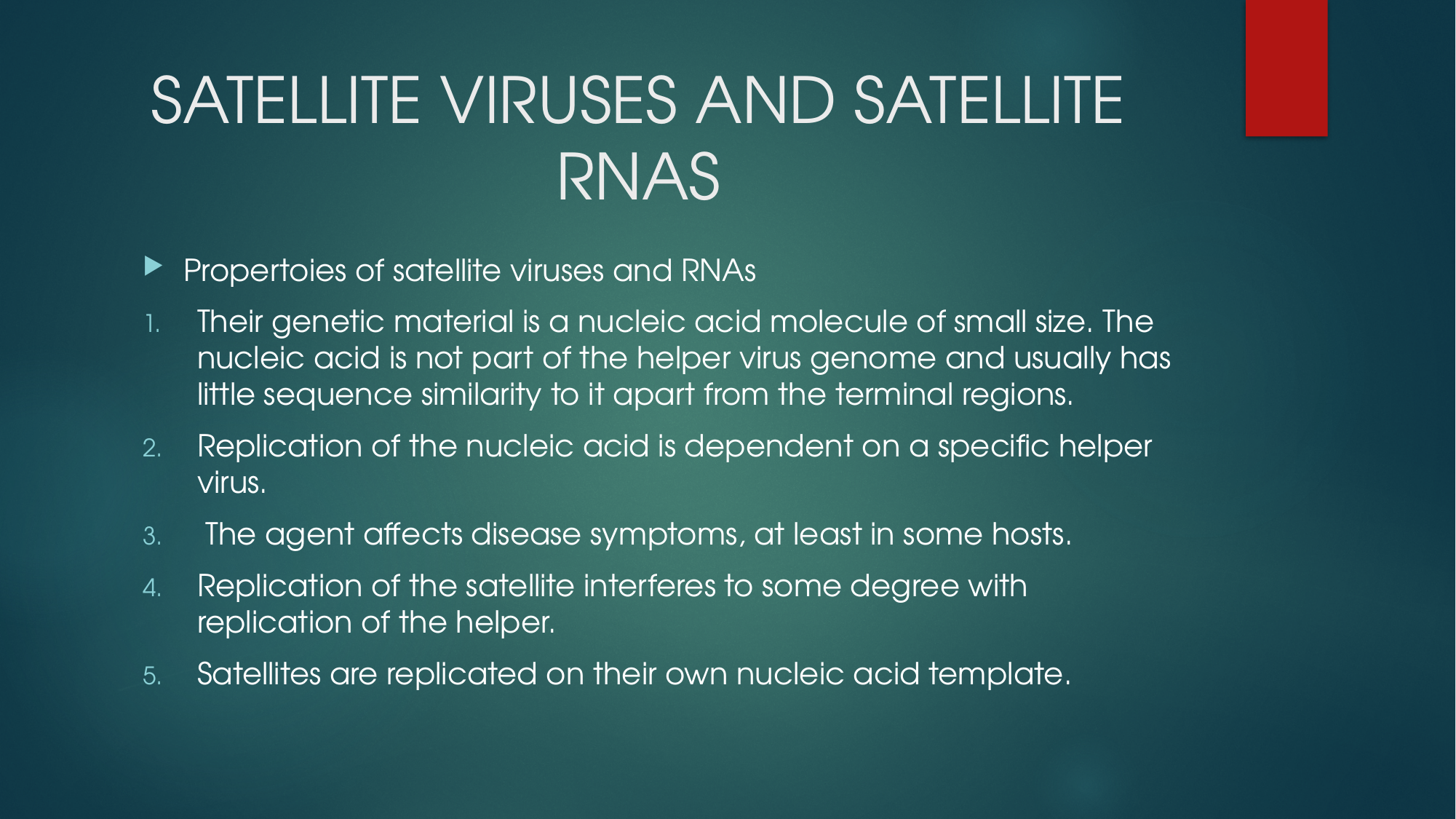

# SATELLITE VIRUSES AND SATELLITE RNAS
Propertoies of satellite viruses and RNAs
Their genetic material is a nucleic acid molecule of small size. The nucleic acid is not part of the helper virus genome and usually has little sequence similarity to it apart from the terminal regions.
Replication of the nucleic acid is dependent on a specific helper virus.
 The agent affects disease symptoms, at least in some hosts.
Replication of the satellite interferes to some degree with replication of the helper.
Satellites are replicated on their own nucleic acid template.